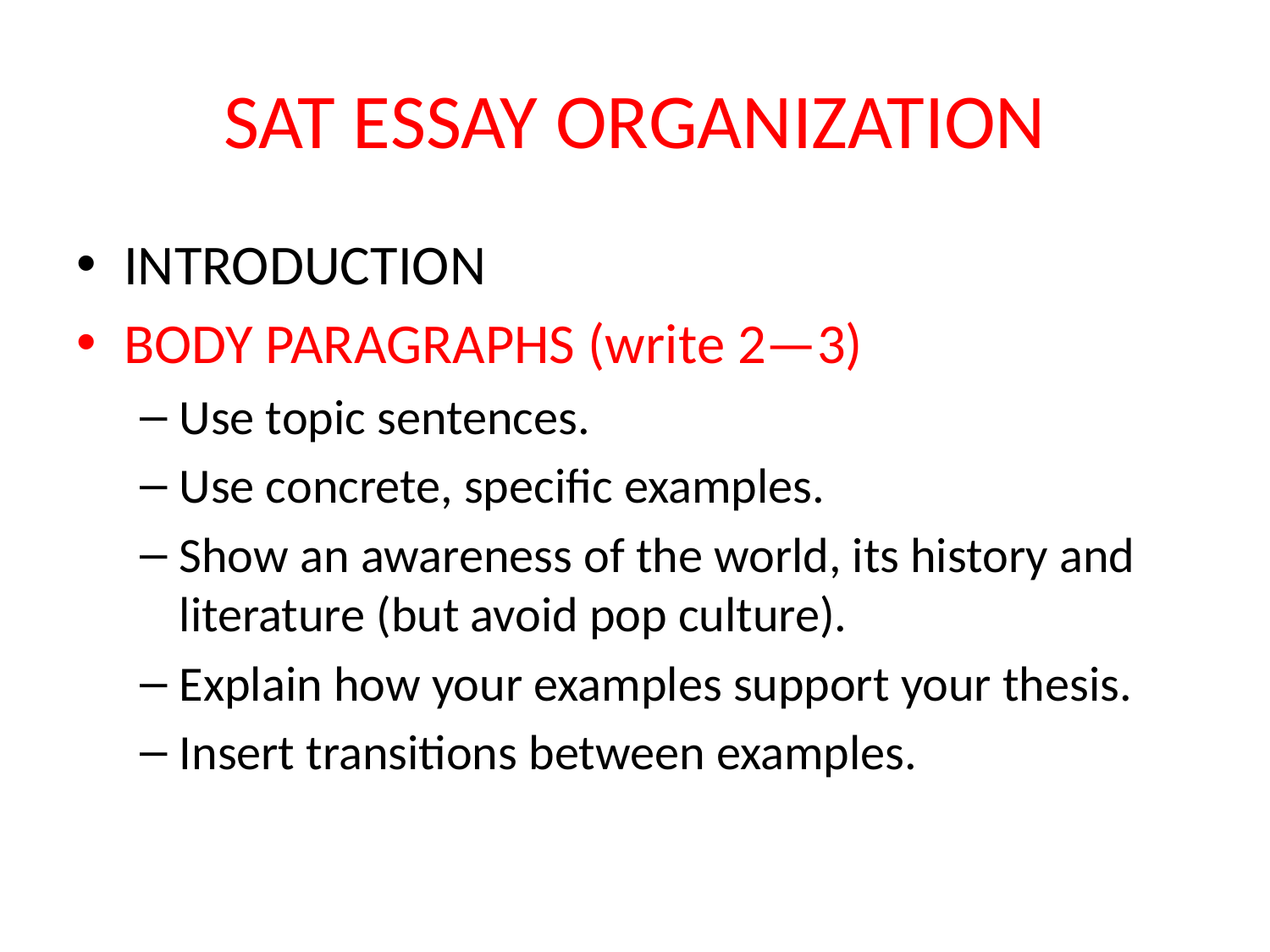

# SAT ESSAY ORGANIZATION
INTRODUCTION
BODY PARAGRAPHS (write 2—3)
Use topic sentences.
Use concrete, specific examples.
Show an awareness of the world, its history and literature (but avoid pop culture).
Explain how your examples support your thesis.
Insert transitions between examples.